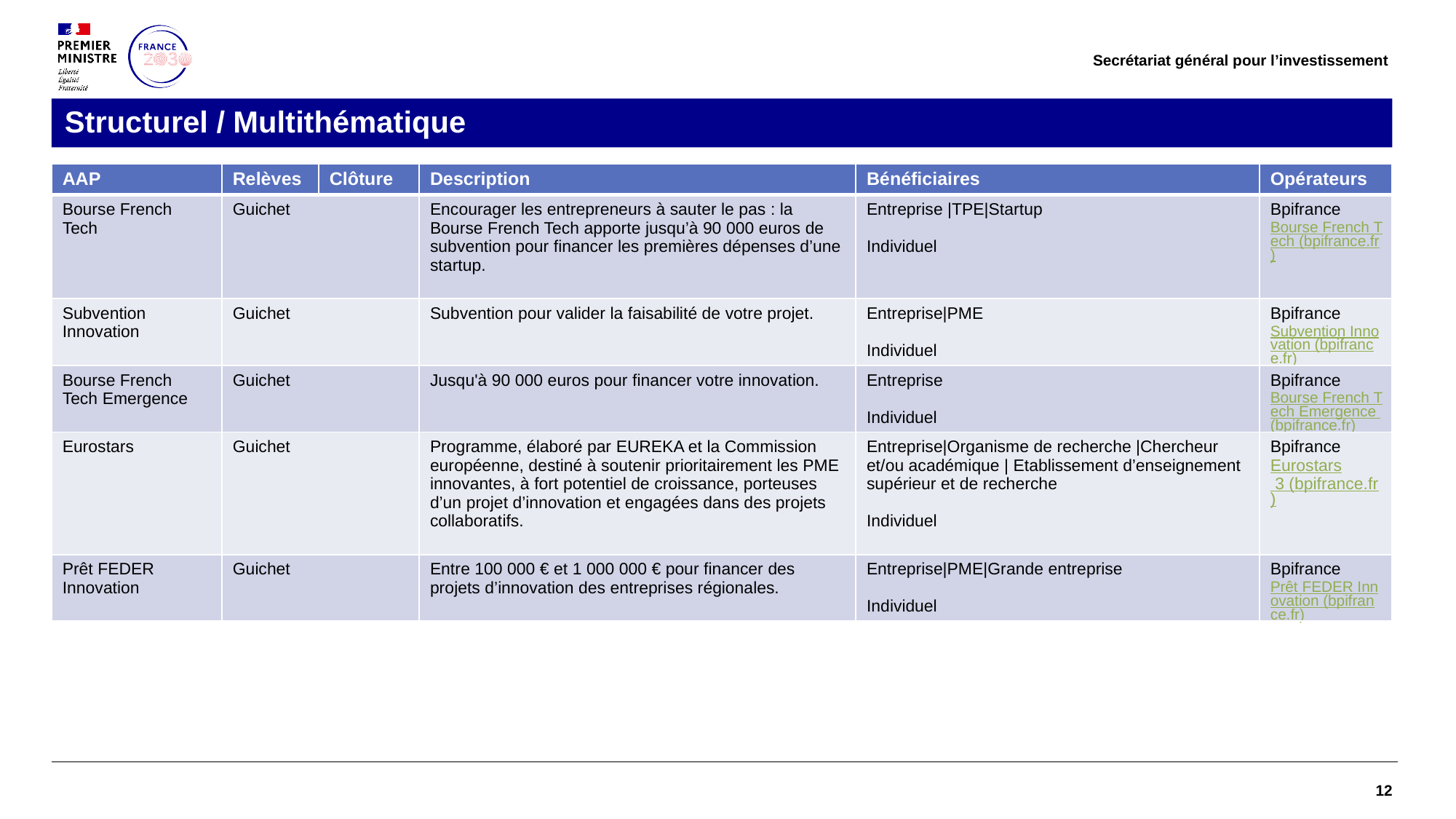

Secrétariat général pour l’investissement
Structurel / Multithématique
| AAP | Relèves | Clôture | Description | Bénéficiaires | Opérateurs |
| --- | --- | --- | --- | --- | --- |
| Bourse French Tech | Guichet |  | Encourager les entrepreneurs à sauter le pas : la Bourse French Tech apporte jusqu’à 90 000 euros de subvention pour financer les premières dépenses d’une startup. | Entreprise |TPE|Startup Individuel | Bpifrance Bourse French Tech (bpifrance.fr) |
| Subvention Innovation | Guichet |  | Subvention pour valider la faisabilité de votre projet. | Entreprise|PME Individuel | Bpifrance Subvention Innovation (bpifrance.fr) |
| Bourse French Tech Emergence | Guichet |  | Jusqu'à 90 000 euros pour financer votre innovation. | Entreprise Individuel | Bpifrance Bourse French Tech Emergence (bpifrance.fr) |
| Eurostars | Guichet |  | Programme, élaboré par EUREKA et la Commission européenne, destiné à soutenir prioritairement les PME innovantes, à fort potentiel de croissance, porteuses d’un projet d’innovation et engagées dans des projets collaboratifs. | Entreprise|Organisme de recherche |Chercheur et/ou académique | Etablissement d’enseignement supérieur et de recherche Individuel | Bpifrance Eurostars 3 (bpifrance.fr) |
| Prêt FEDER Innovation | Guichet |  | Entre 100 000 € et 1 000 000 € pour financer des projets d’innovation des entreprises régionales. | Entreprise|PME|Grande entreprise Individuel | Bpifrance Prêt FEDER Innovation (bpifrance.fr) |
12